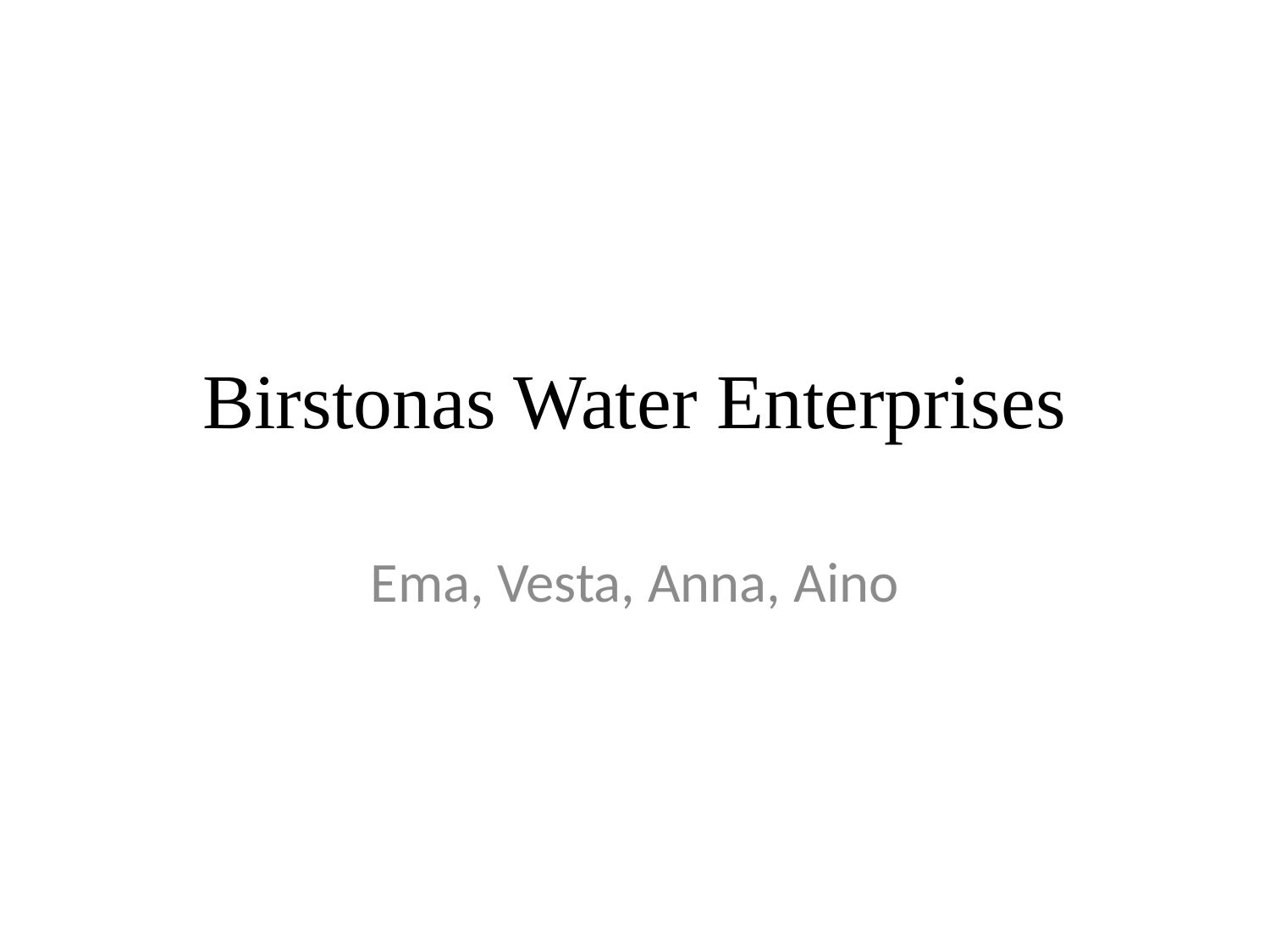

# Birstonas Water Enterprises
Ema, Vesta, Anna, Aino